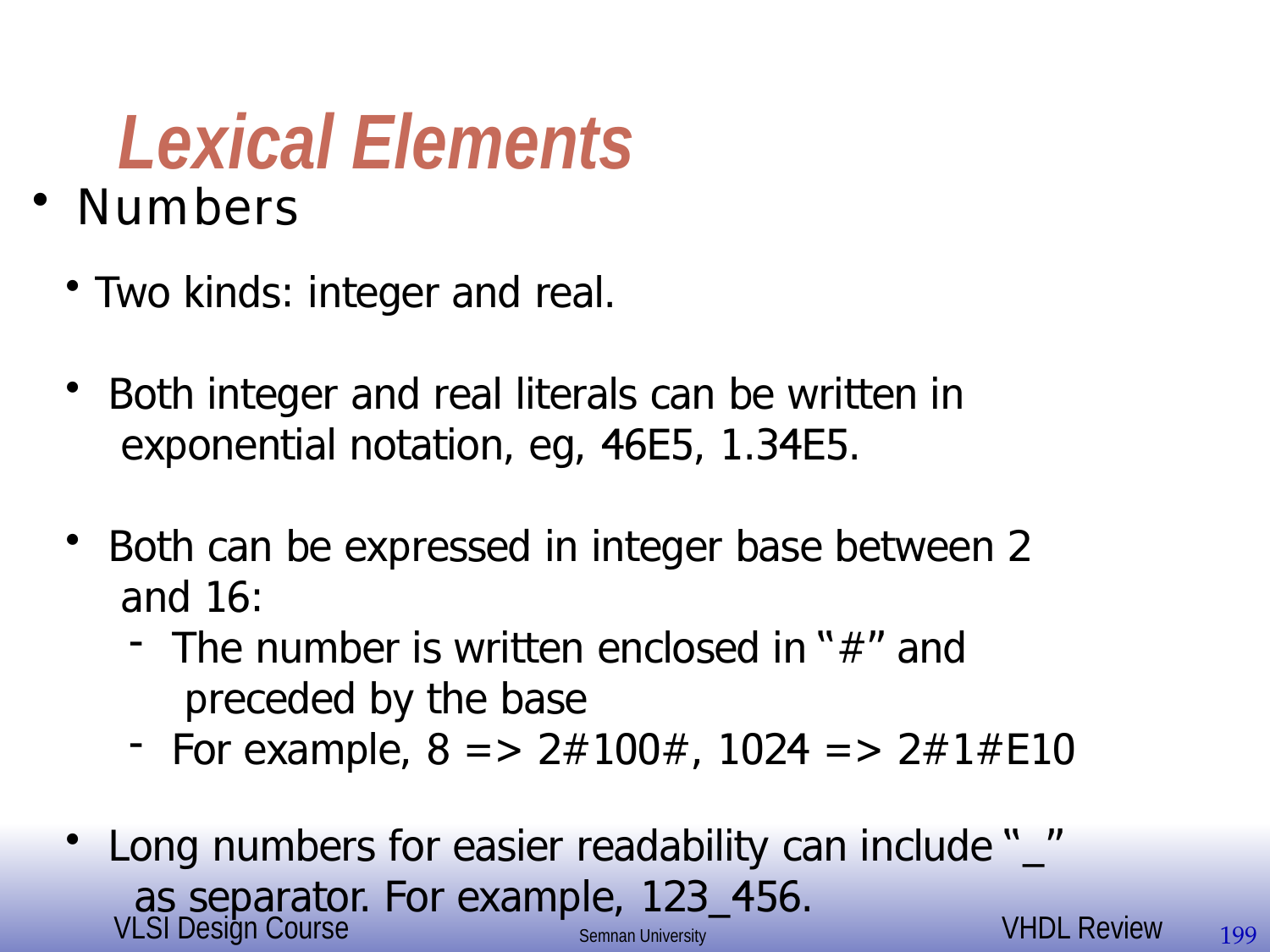

# Lexical Elements
 Numbers
Two kinds: integer and real.
 Both integer and real literals can be written in
  exponential notation, eg, 46E5, 1.34E5.
 Both can be expressed in integer base between 2
  and 16:
 The number is written enclosed in “#” and
  preceded by the base
 For example, 8 => 2#100#, 1024 => 2#1#E10
 Long numbers for easier readability can include “_”
   as separator. For example, 123_456.
199